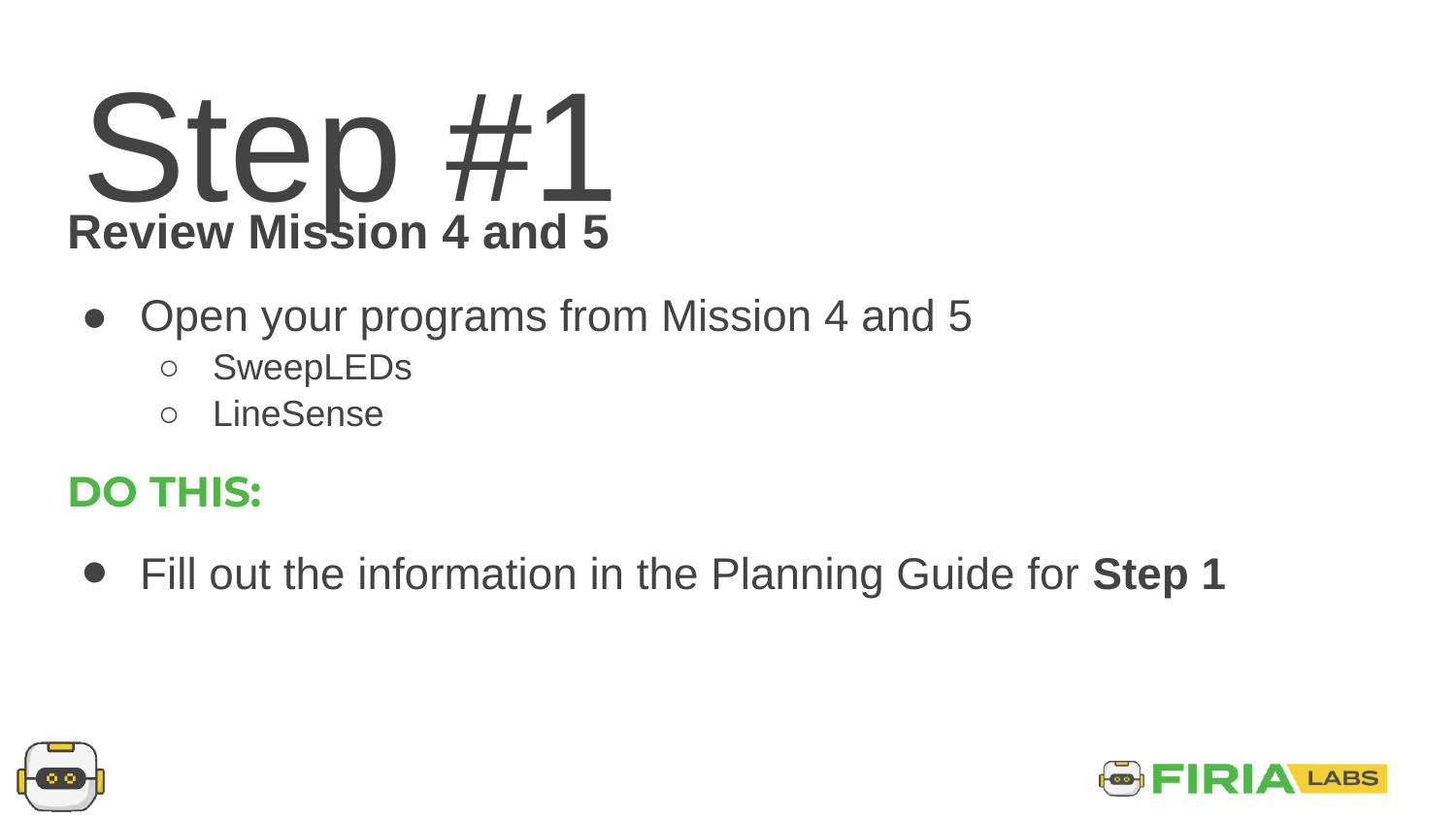

Step #1

Review Mission 4 and 5
Open your programs from Mission 4 and 5
SweepLEDs
LineSense
DO THIS:
Fill out the information in the Planning Guide for Step 1